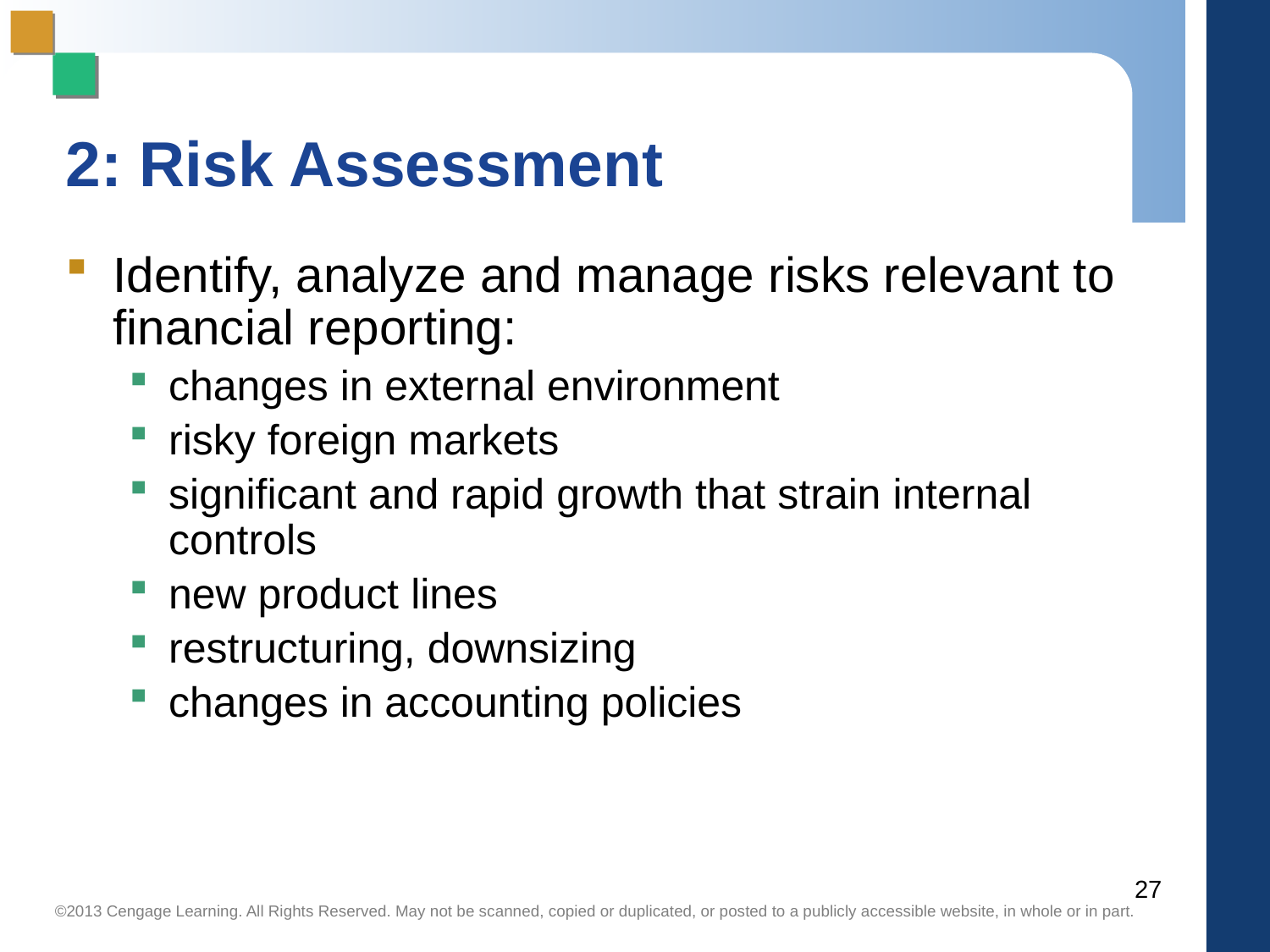

# 2: Risk Assessment
Identify, analyze and manage risks relevant to financial reporting:
changes in external environment
risky foreign markets
significant and rapid growth that strain internal controls
new product lines
restructuring, downsizing
changes in accounting policies

27